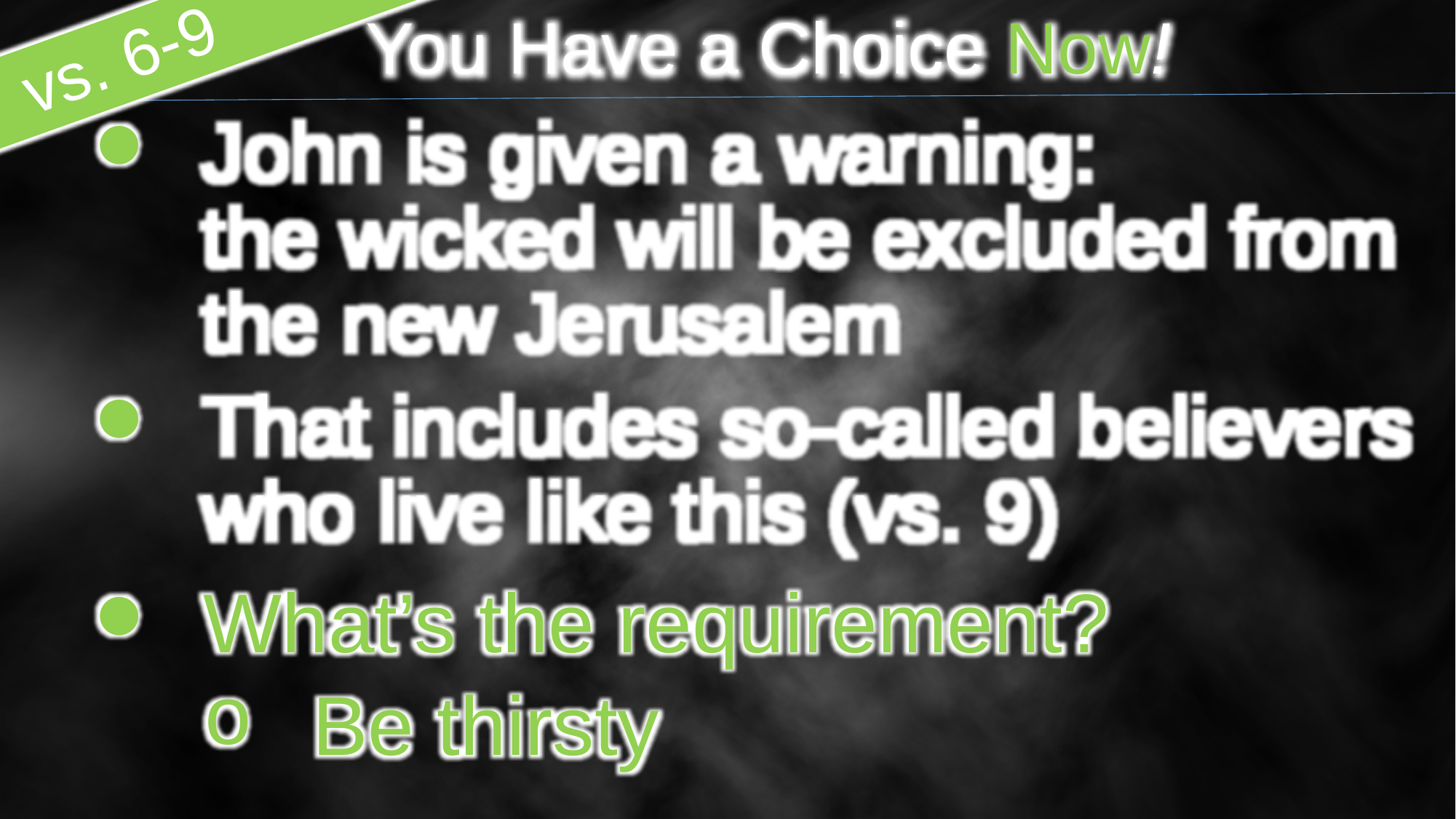

You Have a Choice Now!
  vs. 6-9
John is given a warning:
the wicked will be excluded from the new Jerusalem
That includes so-called believers who live like this (vs. 9)
What’s the requirement?
Be thirsty